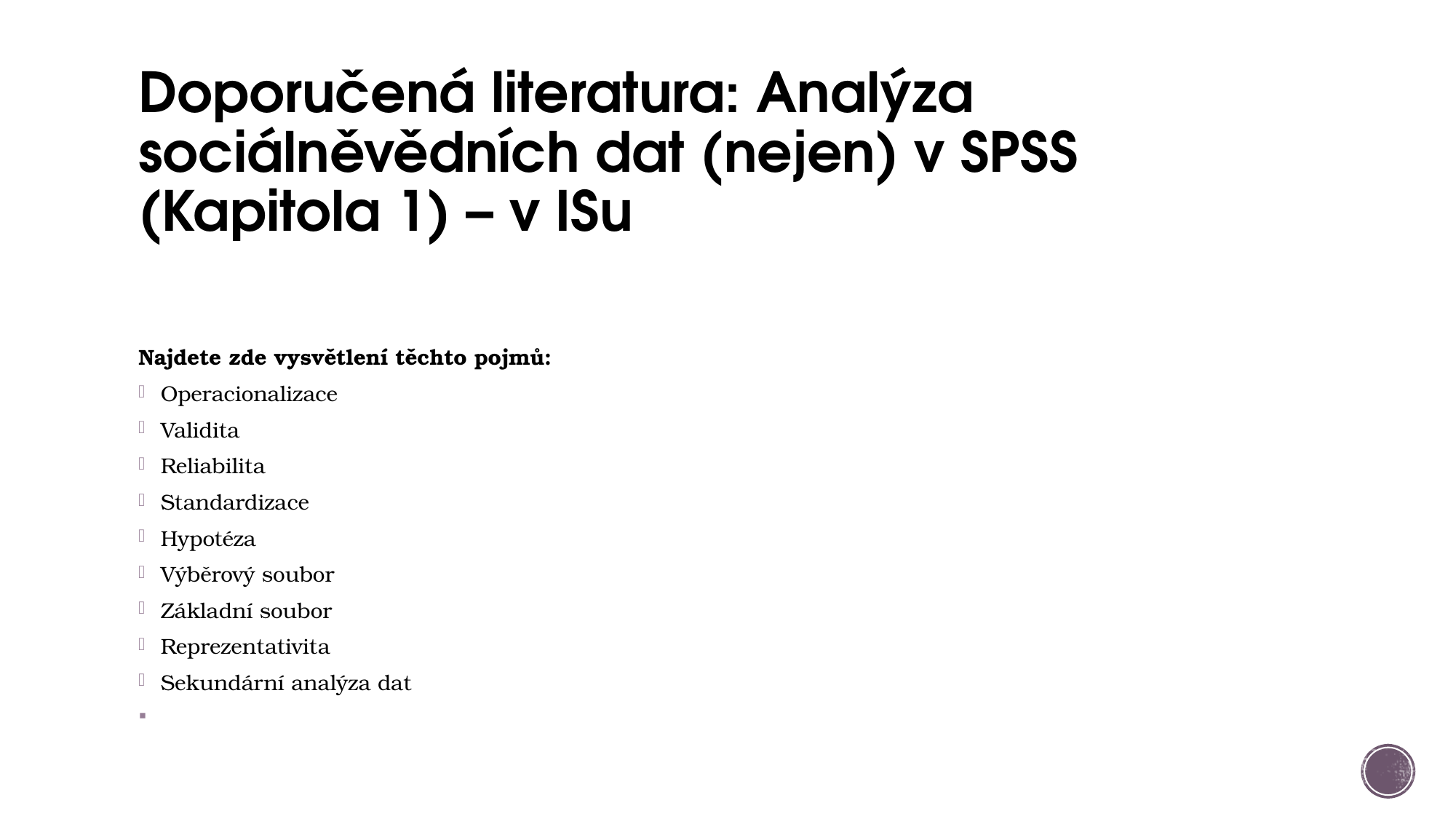

# Doporučená literatura: Analýza sociálněvědních dat (nejen) v SPSS (Kapitola 1) – v ISu
Najdete zde vysvětlení těchto pojmů:
Operacionalizace
Validita
Reliabilita
Standardizace
Hypotéza
Výběrový soubor
Základní soubor
Reprezentativita
Sekundární analýza dat